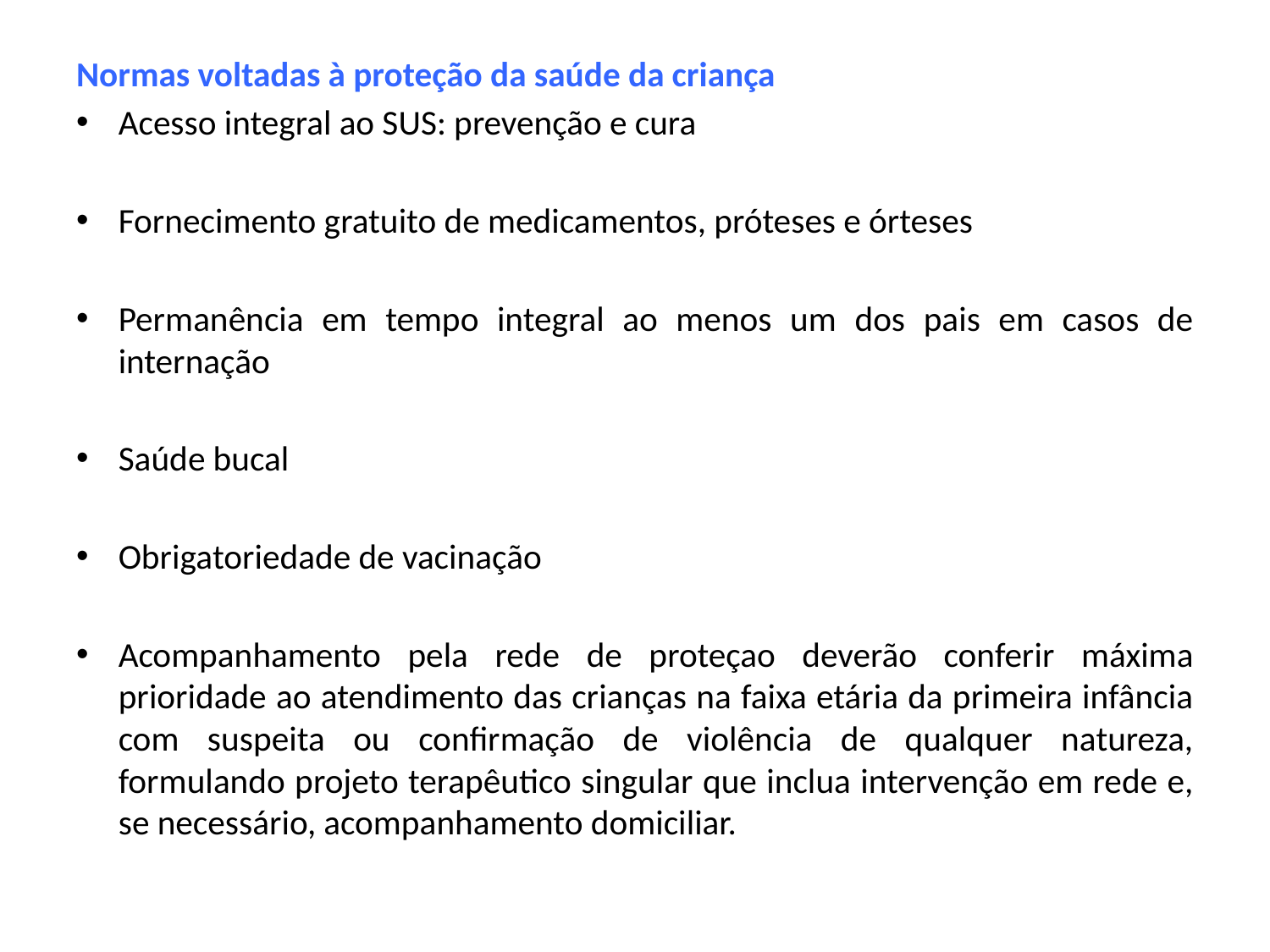

Normas voltadas à proteção da saúde da criança
Acesso integral ao SUS: prevenção e cura

Fornecimento gratuito de medicamentos, próteses e órteses

Permanência em tempo integral ao menos um dos pais em casos de internação

Saúde bucal

Obrigatoriedade de vacinação

Acompanhamento pela rede de proteçao deverão conferir máxima prioridade ao atendimento das crianças na faixa etária da primeira infância com suspeita ou confirmação de violência de qualquer natureza, formulando projeto terapêutico singular que inclua intervenção em rede e, se necessário, acompanhamento domiciliar.